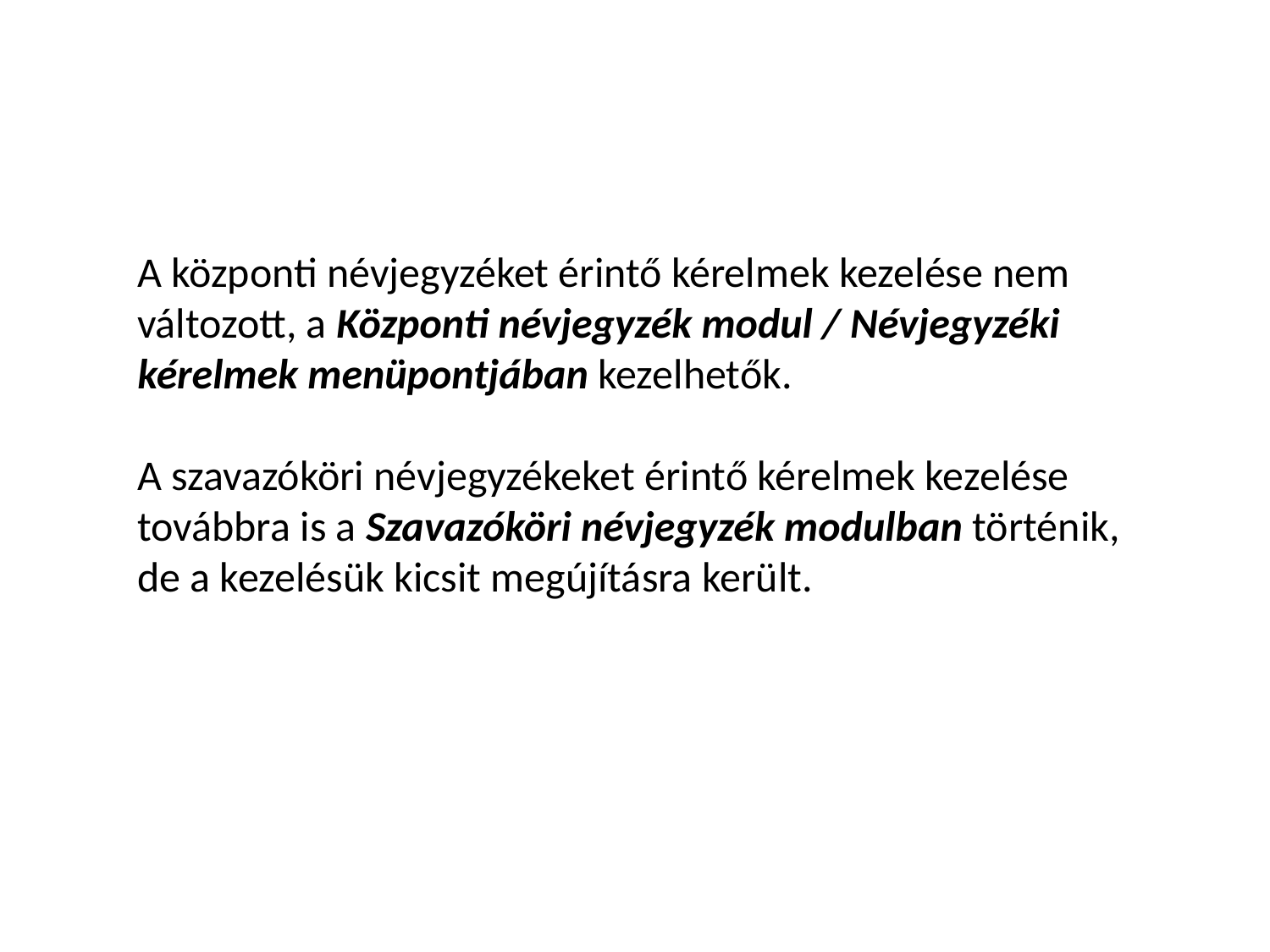

A központi névjegyzéket érintő kérelmek kezelése nem változott, a Központi névjegyzék modul / Névjegyzéki kérelmek menüpontjában kezelhetők.

A szavazóköri névjegyzékeket érintő kérelmek kezelése továbbra is a Szavazóköri névjegyzék modulban történik, de a kezelésük kicsit megújításra került.